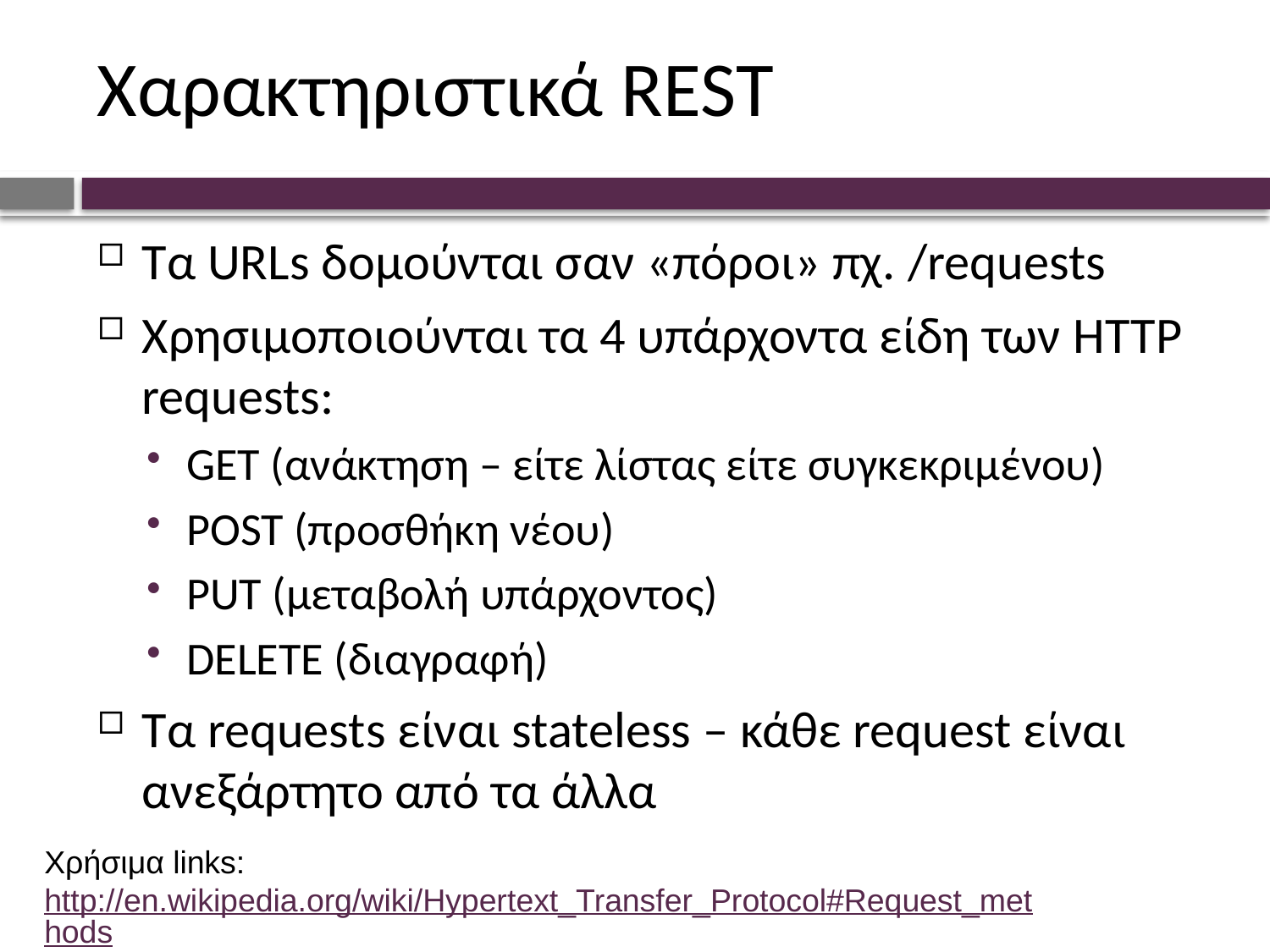

# Χαρακτηριστικά REST
Τα URLs δομούνται σαν «πόροι» πχ. /requests
Χρησιμοποιούνται τα 4 υπάρχοντα είδη των HTTP requests:
GET (ανάκτηση – είτε λίστας είτε συγκεκριμένου)
POST (προσθήκη νέου)
PUT (μεταβολή υπάρχοντος)
DELETE (διαγραφή)
Τα requests είναι stateless – κάθε request είναι ανεξάρτητο από τα άλλα
Χρήσιμα links:
http://en.wikipedia.org/wiki/Hypertext_Transfer_Protocol#Request_methods